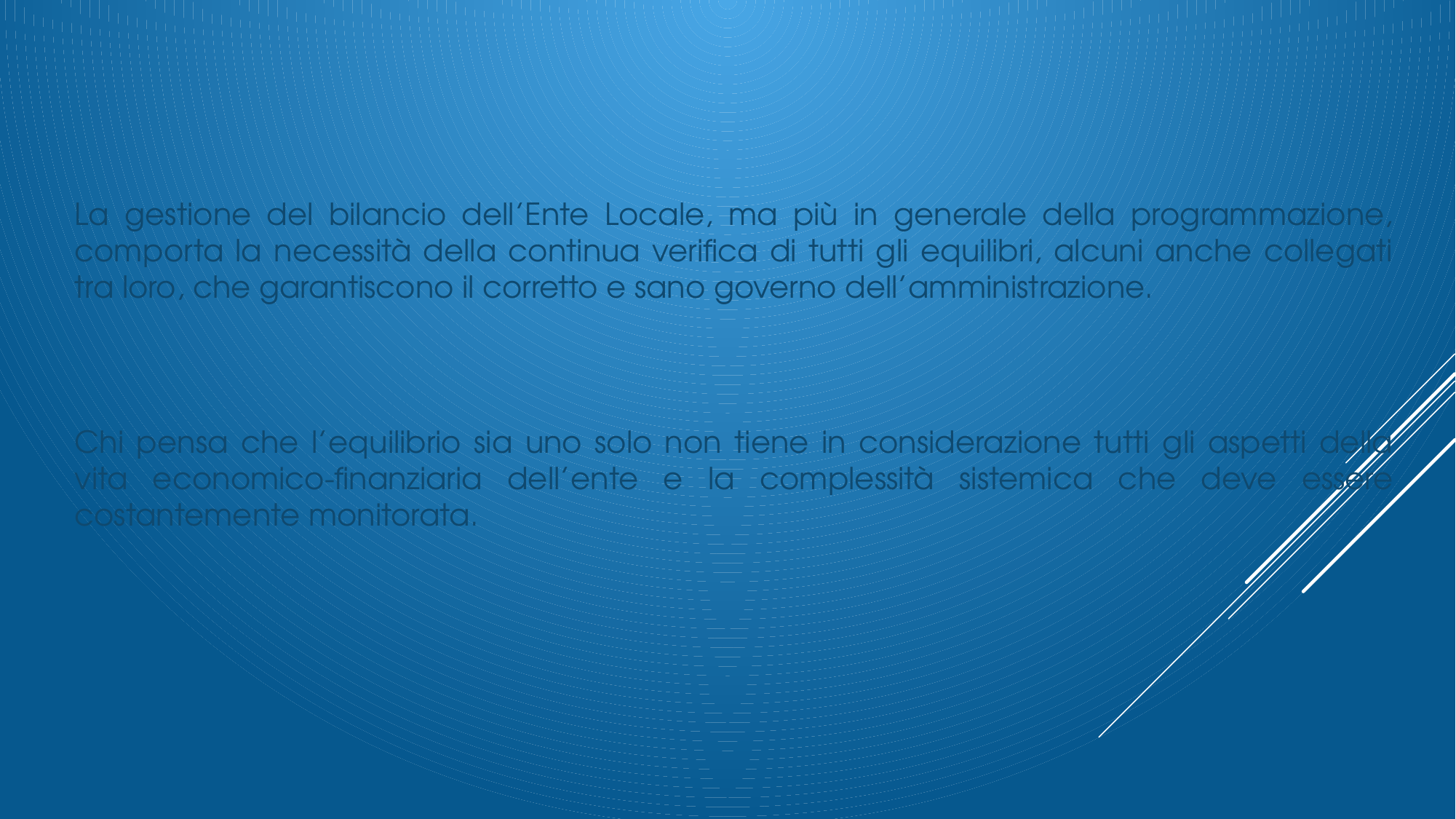

La gestione del bilancio dell’Ente Locale, ma più in generale della programmazione, comporta la necessità della continua verifica di tutti gli equilibri, alcuni anche collegati tra loro, che garantiscono il corretto e sano governo dell’amministrazione.

Chi pensa che l’equilibrio sia uno solo non tiene in considerazione tutti gli aspetti della vita economico-finanziaria dell’ente e la complessità sistemica che deve essere costantemente monitorata.